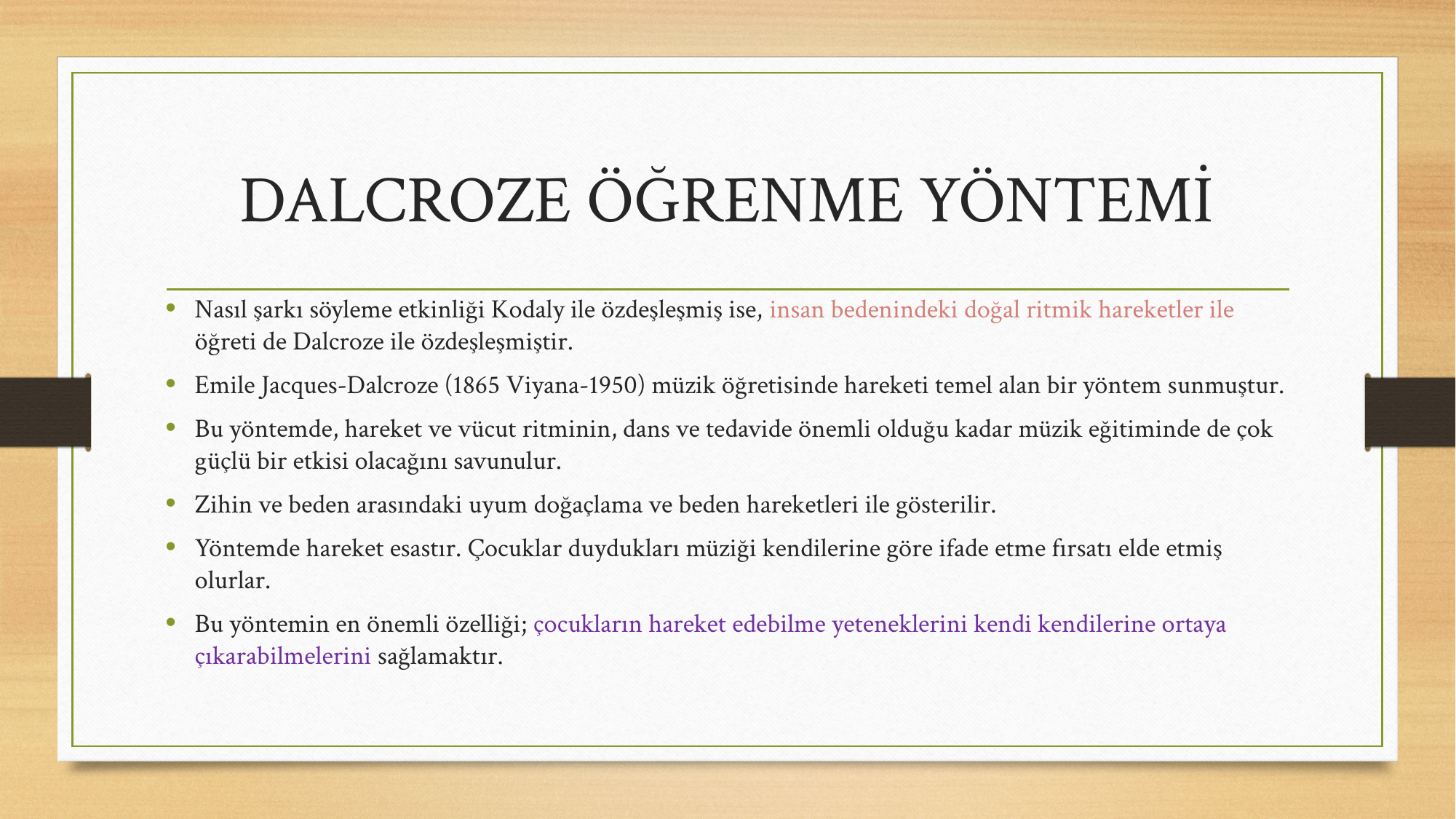

# DALCROZE ÖĞRENME YÖNTEMİ
Nasıl şarkı söyleme etkinliği Kodaly ile özdeşleşmiş ise, insan bedenindeki doğal ritmik hareketler ile öğreti de Dalcroze ile özdeşleşmiştir.
Emile Jacques-Dalcroze (1865 Viyana-1950) müzik öğretisinde hareketi temel alan bir yöntem sunmuştur.
Bu yöntemde, hareket ve vücut ritminin, dans ve tedavide önemli olduğu kadar müzik eğitiminde de çok güçlü bir etkisi olacağını savunulur.
Zihin ve beden arasındaki uyum doğaçlama ve beden hareketleri ile gösterilir.
Yöntemde hareket esastır. Çocuklar duydukları müziği kendilerine göre ifade etme fırsatı elde etmiş olurlar.
Bu yöntemin en önemli özelliği; çocukların hareket edebilme yeteneklerini kendi kendilerine ortaya çıkarabilmelerini sağlamaktır.